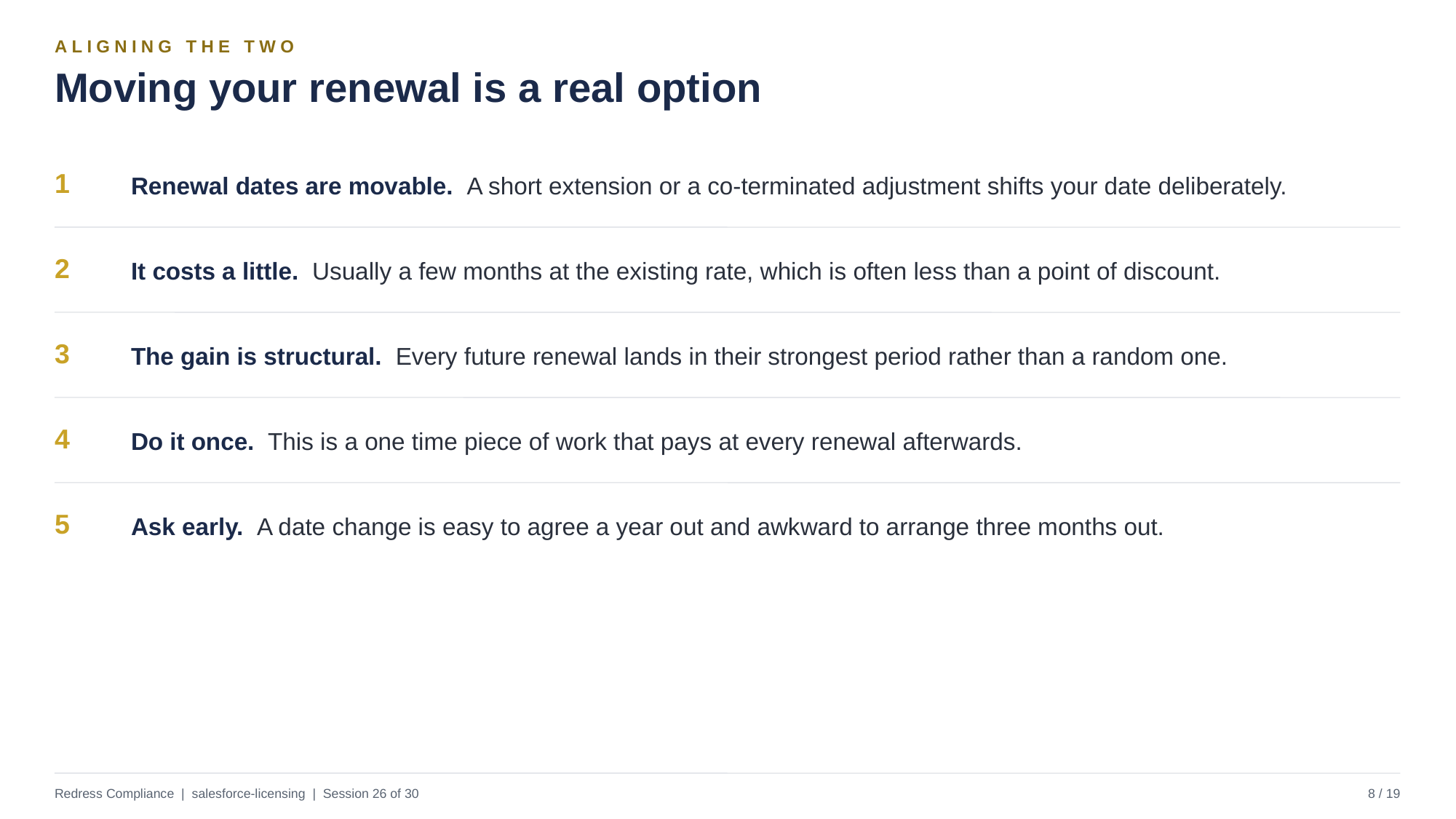

ALIGNING THE TWO
Moving your renewal is a real option
Renewal dates are movable.  A short extension or a co-terminated adjustment shifts your date deliberately.
1

It costs a little.  Usually a few months at the existing rate, which is often less than a point of discount.
2

The gain is structural.  Every future renewal lands in their strongest period rather than a random one.
3

Do it once.  This is a one time piece of work that pays at every renewal afterwards.
4

Ask early.  A date change is easy to agree a year out and awkward to arrange three months out.
5

Redress Compliance  |  salesforce-licensing  |  Session 26 of 30
8 / 19